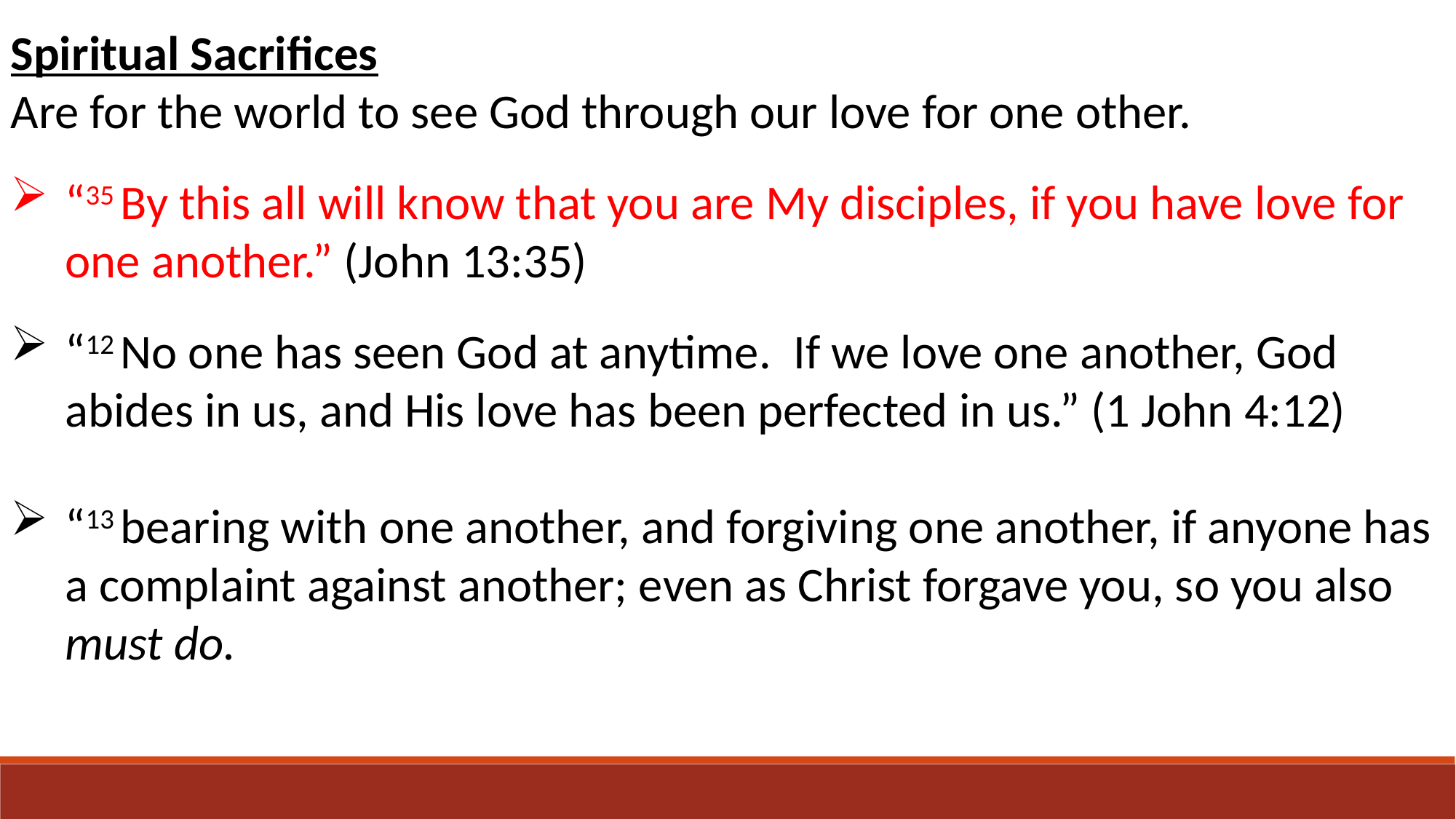

Spiritual Sacrifices
Are for the world to see God through our love for one other.

“35 By this all will know that you are My disciples, if you have love for one another.” (John 13:35)

“12 No one has seen God at anytime.  If we love one another, God abides in us, and His love has been perfected in us.” (1 John 4:12)

“13 bearing with one another, and forgiving one another, if anyone has a complaint against another; even as Christ forgave you, so you also must do.